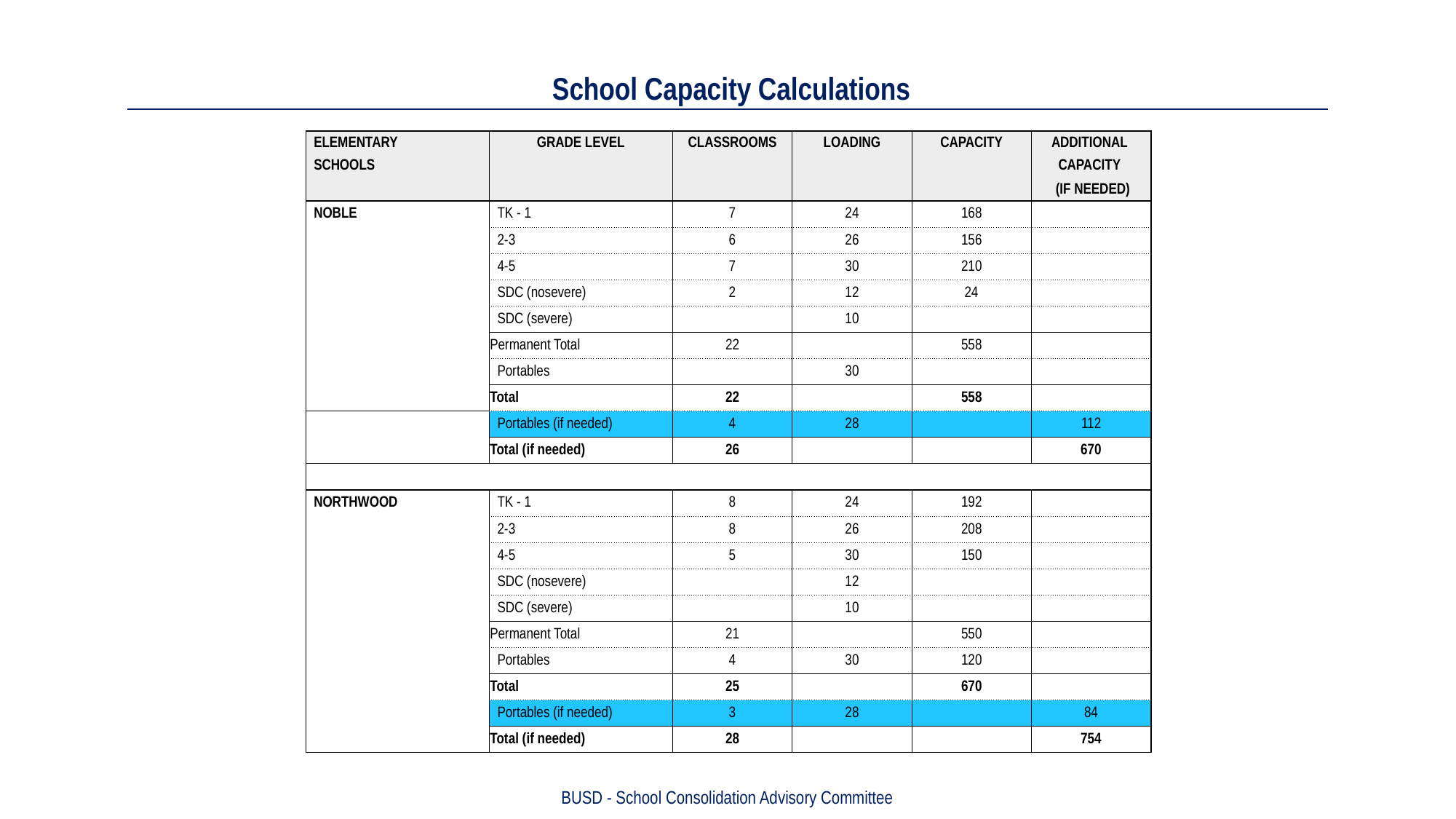

# School Capacity Calculations
| ELEMENTARY | GRADE LEVEL | CLASSROOMS | LOADING | CAPACITY | ADDITIONAL |
| --- | --- | --- | --- | --- | --- |
| SCHOOLS |  |  |  |  | CAPACITY |
|  |  |  |  |  | (IF NEEDED) |
| NOBLE | TK - 1 | 7 | 24 | 168 |  |
|  | 2-3 | 6 | 26 | 156 |  |
|  | 4-5 | 7 | 30 | 210 |  |
|  | SDC (nosevere) | 2 | 12 | 24 |  |
|  | SDC (severe) |  | 10 |  |  |
|  | Permanent Total | 22 |  | 558 |  |
|  | Portables |  | 30 |  |  |
|  | Total | 22 |  | 558 |  |
|  | Portables (if needed) | 4 | 28 |  | 112 |
|  | Total (if needed) | 26 |  |  | 670 |
|  |  |  |  |  |  |
| NORTHWOOD | TK - 1 | 8 | 24 | 192 |  |
|  | 2-3 | 8 | 26 | 208 |  |
|  | 4-5 | 5 | 30 | 150 |  |
|  | SDC (nosevere) |  | 12 |  |  |
|  | SDC (severe) |  | 10 |  |  |
|  | Permanent Total | 21 |  | 550 |  |
|  | Portables | 4 | 30 | 120 |  |
|  | Total | 25 |  | 670 |  |
|  | Portables (if needed) | 3 | 28 |  | 84 |
|  | Total (if needed) | 28 |  |  | 754 |
BUSD - School Consolidation Advisory Committee